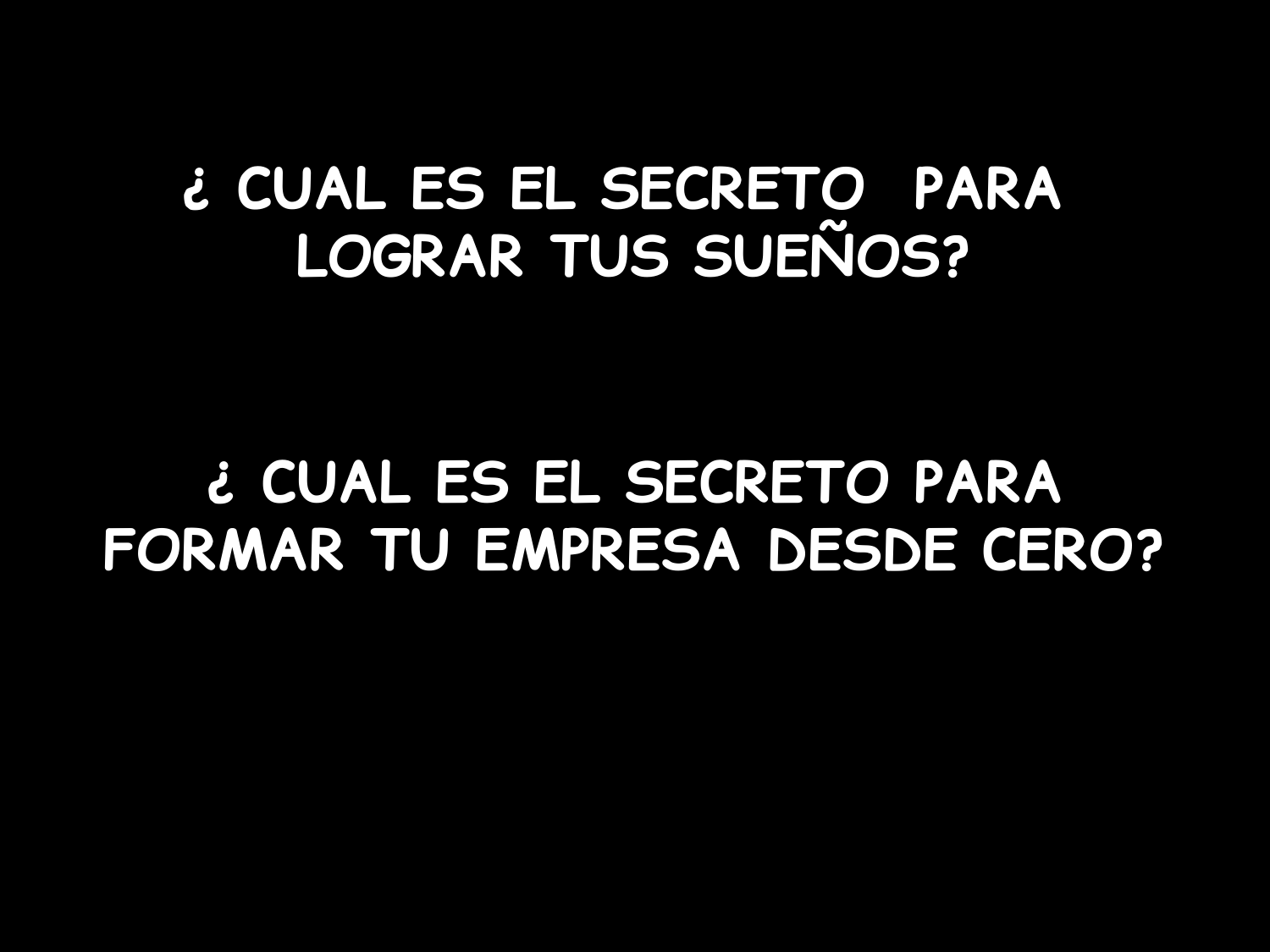

¿ CUAL ES EL SECRETO  PARA  LOGRAR TUS SUEÑOS?

¿ CUAL ES EL SECRETO PARA FORMAR TU EMPRESA DESDE CERO?